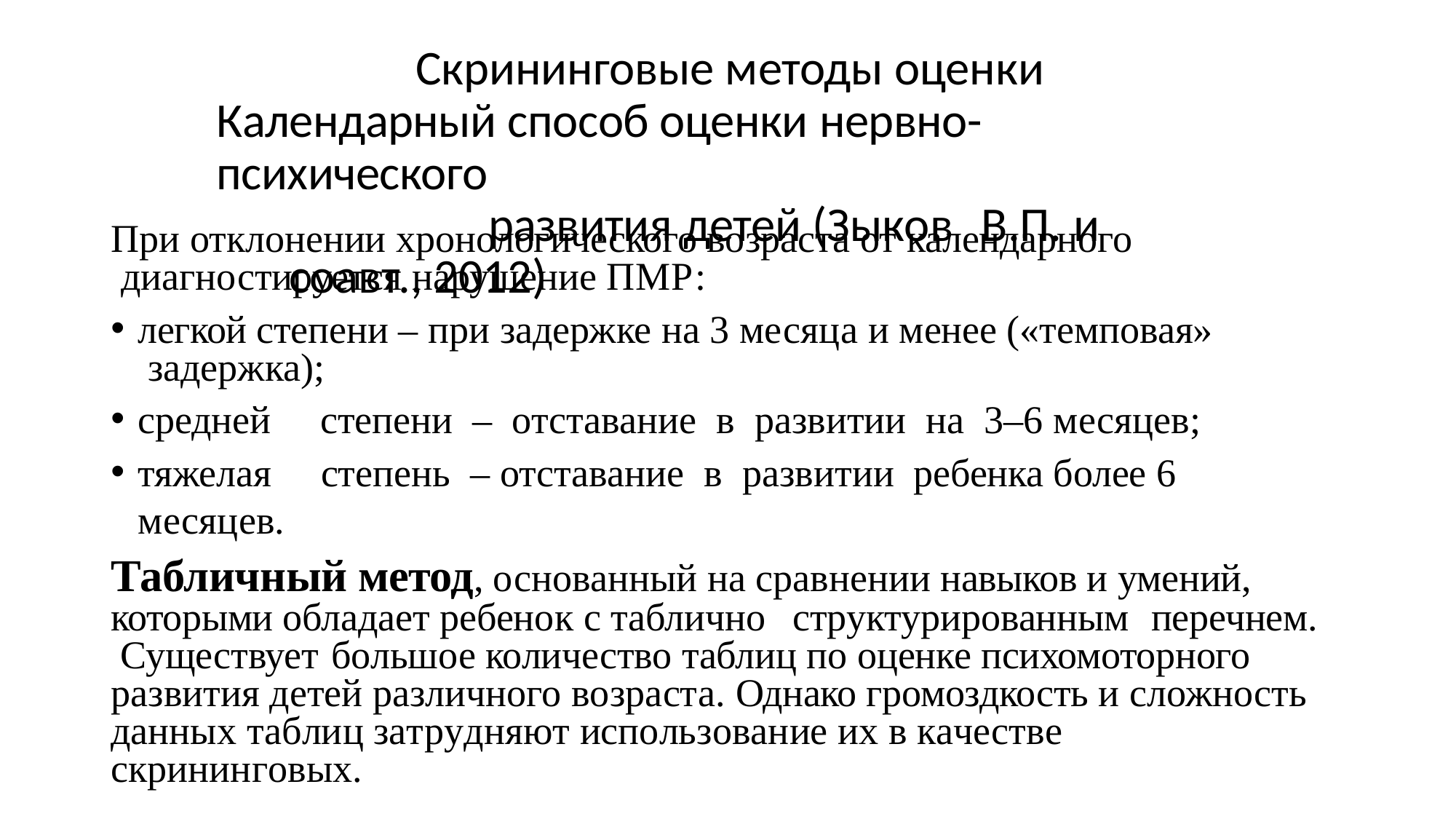

# Скрининговые методы оценки  Календарный способ оценки нервно-психического
развития детей (Зыков	В.П. и	соавт., 2012)
При отклонении хронологического возраста от календарного  диагностируется нарушение ПМР:
легкой степени – при задержке на 3 месяца и менее («темповая»  задержка);
средней	степени	–	отставание	в	развитии	на	3–6 месяцев;
тяжелая	степень	– отставание	в	развитии	ребенка более 6 месяцев.
Табличный метод, основанный на сравнении навыков и умений,  которыми обладает ребенок с таблично	структурированным	перечнем.  Существует	большое количество таблиц по оценке психомоторного  развития детей различного возраста. Однако громоздкость и сложность  данных таблиц затрудняют использование их в качестве	скрининговых.